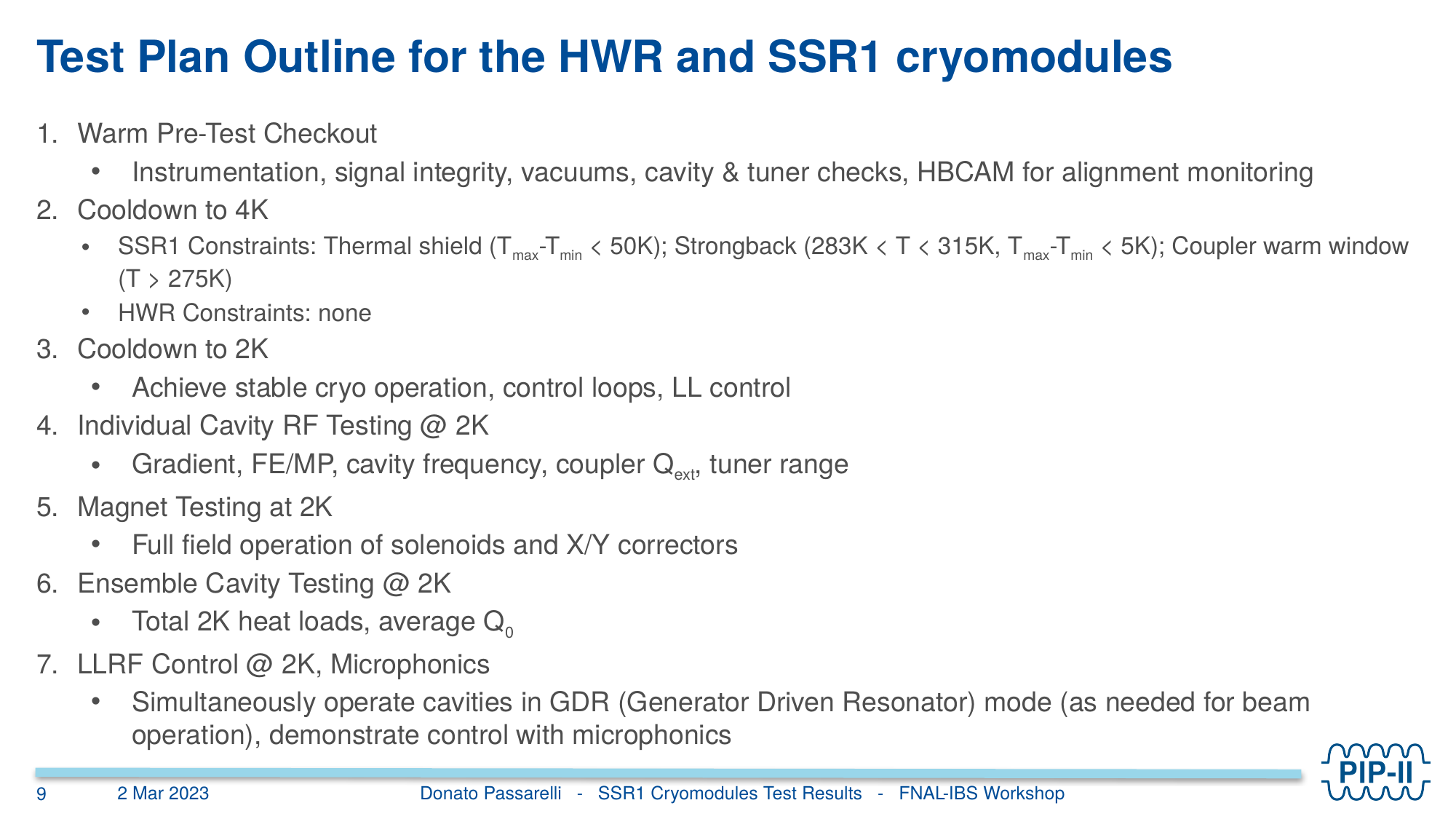

# Test Plan Outline for the HWR and SSR1 cryomodules
Warm Pre-Test Checkout
Instrumentation, signal integrity, vacuums, cavity & tuner checks, HBCAM for alignment monitoring
Cooldown to 4K
SSR1 Constraints: Thermal shield (Tmax-Tmin < 50K); Strongback (283K < T < 315K, Tmax-Tmin < 5K); Coupler warm window (T > 275K)
HWR Constraints: none
Cooldown to 2K
Achieve stable cryo operation, control loops, LL control
Individual Cavity RF Testing @ 2K
Gradient, FE/MP, cavity frequency, coupler Qext, tuner range
Magnet Testing at 2K
Full field operation of solenoids and X/Y correctors
Ensemble Cavity Testing @ 2K
Total 2K heat loads, average Q0
LLRF Control @ 2K, Microphonics
Simultaneously operate cavities in GDR (Generator Driven Resonator) mode (as needed for beam operation), demonstrate control with microphonics

Donato Passarelli   -   SSR1 Cryomodules Test Results   -   FNAL-IBS Workshop
2 Mar 2023
9